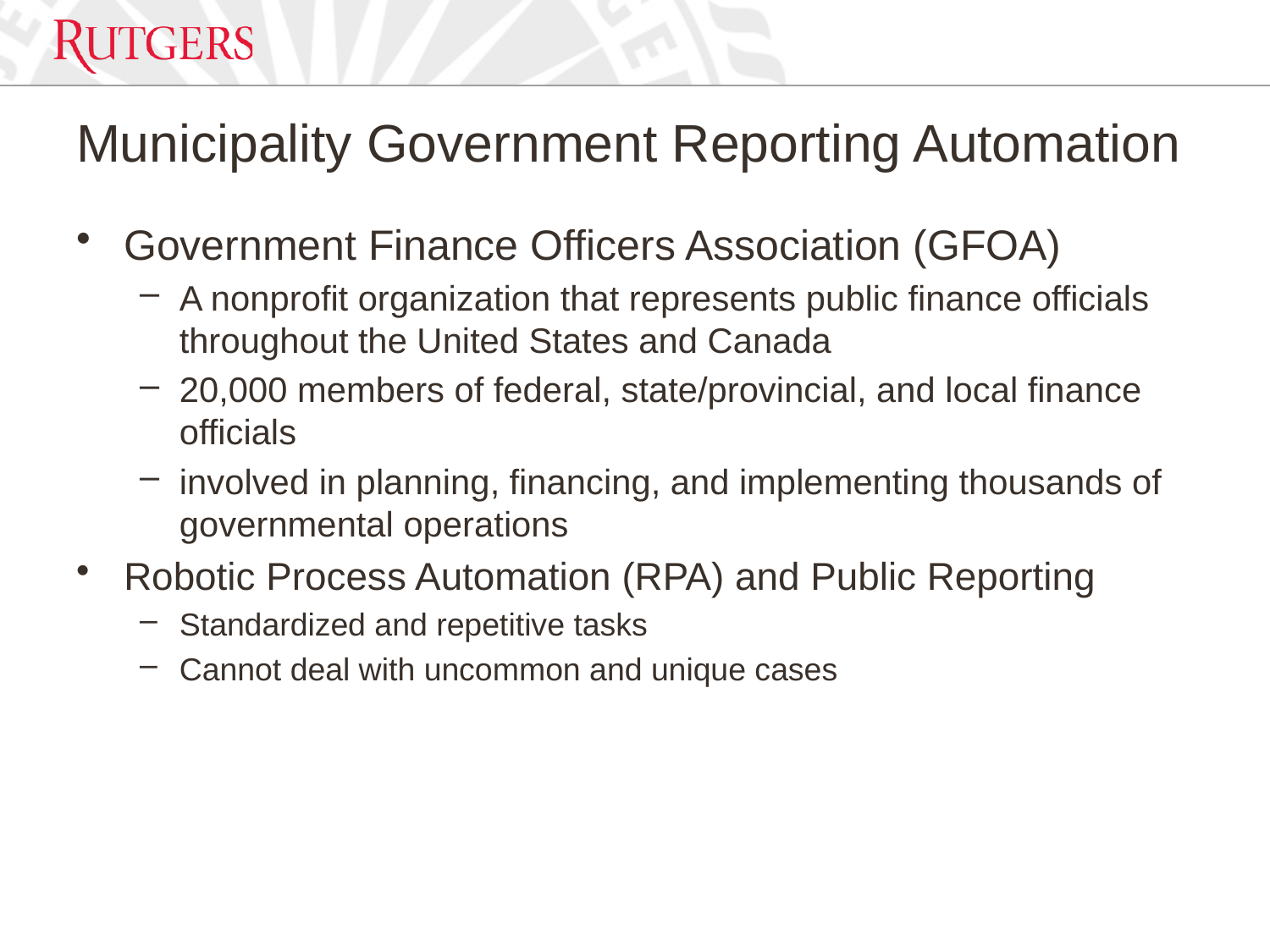

# Municipality Government Reporting Automation
Government Finance Officers Association (GFOA)
A nonprofit organization that represents public finance officials throughout the United States and Canada
20,000 members of federal, state/provincial, and local finance officials
involved in planning, financing, and implementing thousands of governmental operations
Robotic Process Automation (RPA) and Public Reporting
Standardized and repetitive tasks
Cannot deal with uncommon and unique cases